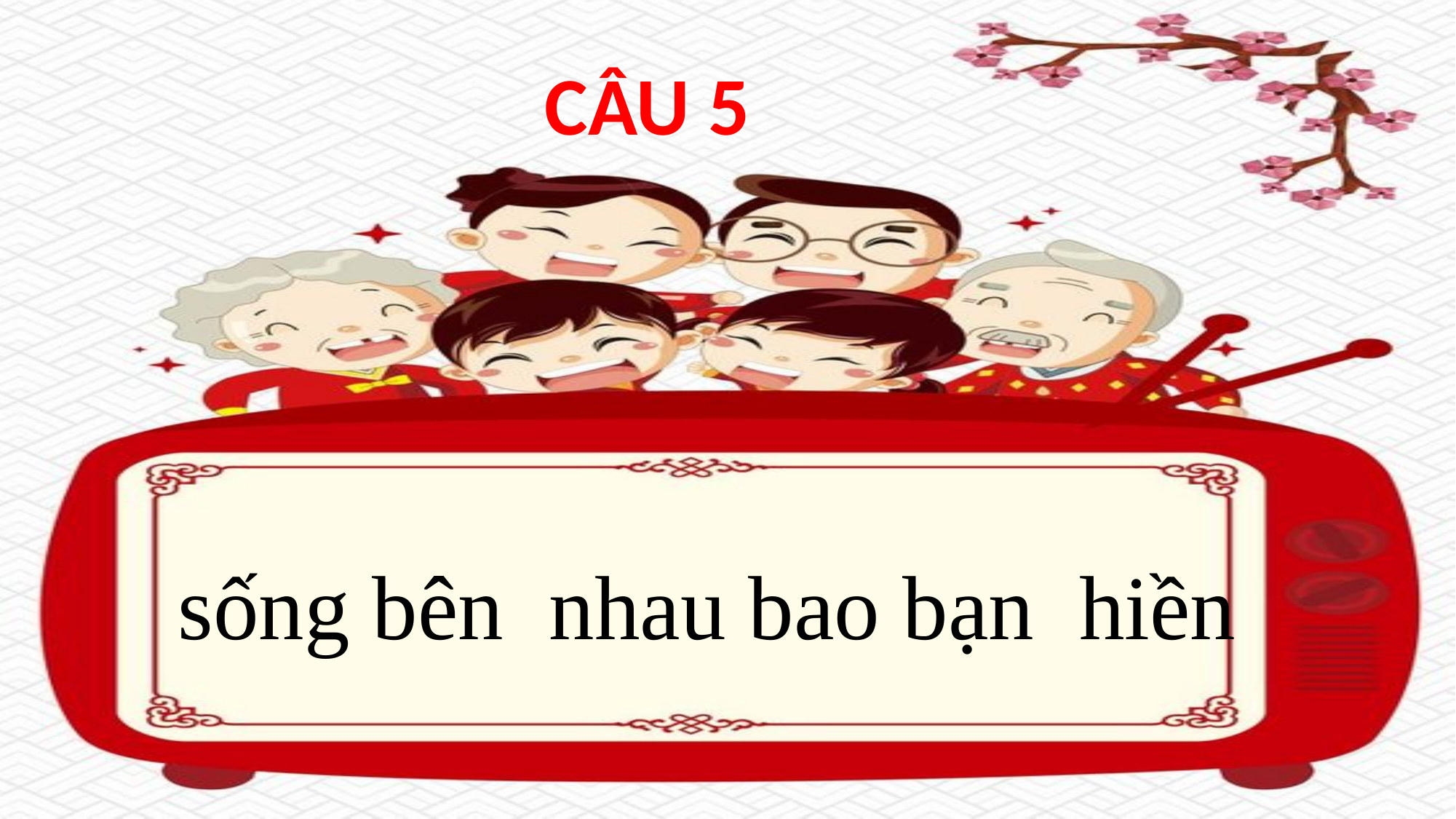

CÂU 5
sống bên  nhau bao bạn  hiền